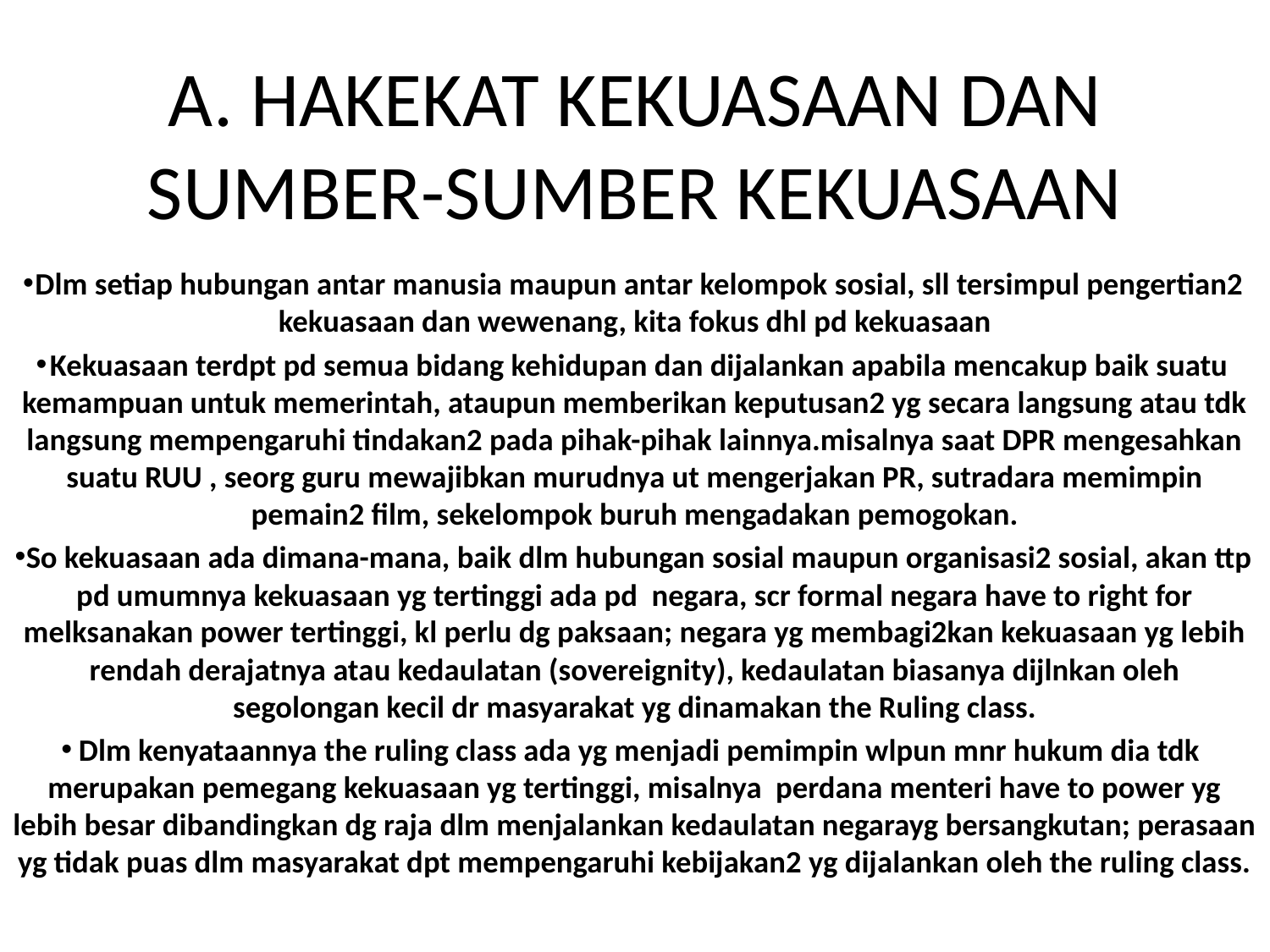

# A. HAKEKAT KEKUASAAN DAN SUMBER-SUMBER KEKUASAAN
Dlm setiap hubungan antar manusia maupun antar kelompok sosial, sll tersimpul pengertian2 kekuasaan dan wewenang, kita fokus dhl pd kekuasaan
Kekuasaan terdpt pd semua bidang kehidupan dan dijalankan apabila mencakup baik suatu kemampuan untuk memerintah, ataupun memberikan keputusan2 yg secara langsung atau tdk langsung mempengaruhi tindakan2 pada pihak-pihak lainnya.misalnya saat DPR mengesahkan suatu RUU , seorg guru mewajibkan murudnya ut mengerjakan PR, sutradara memimpin pemain2 film, sekelompok buruh mengadakan pemogokan.
So kekuasaan ada dimana-mana, baik dlm hubungan sosial maupun organisasi2 sosial, akan ttp pd umumnya kekuasaan yg tertinggi ada pd  negara, scr formal negara have to right for melksanakan power tertinggi, kl perlu dg paksaan; negara yg membagi2kan kekuasaan yg lebih rendah derajatnya atau kedaulatan (sovereignity), kedaulatan biasanya dijlnkan oleh segolongan kecil dr masyarakat yg dinamakan the Ruling class.
Dlm kenyataannya the ruling class ada yg menjadi pemimpin wlpun mnr hukum dia tdk merupakan pemegang kekuasaan yg tertinggi, misalnya  perdana menteri have to power yg lebih besar dibandingkan dg raja dlm menjalankan kedaulatan negarayg bersangkutan; perasaan yg tidak puas dlm masyarakat dpt mempengaruhi kebijakan2 yg dijalankan oleh the ruling class.